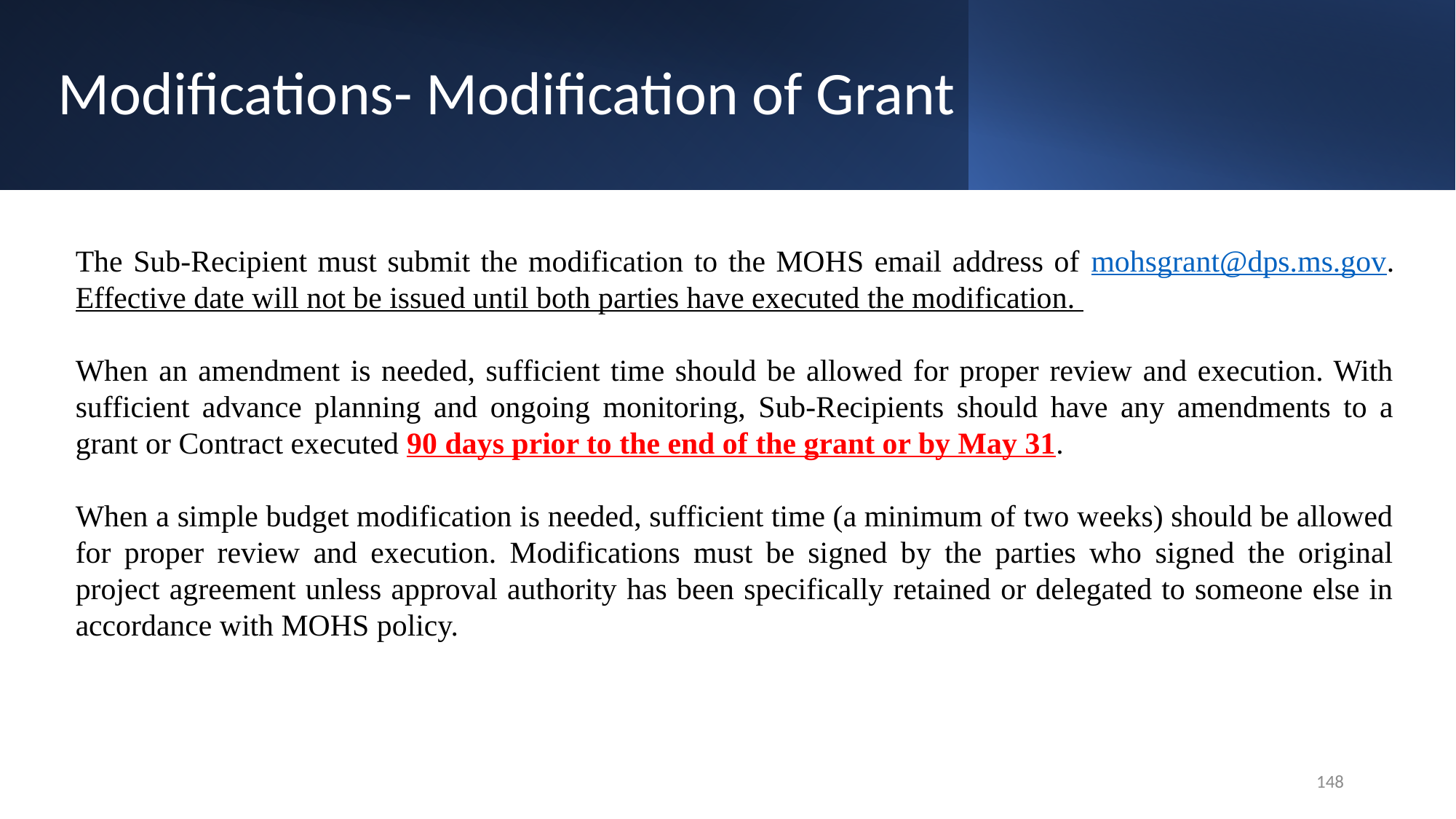

# Modifications- Modification of Grant

The Sub-Recipient must submit the modification to the MOHS email address of mohsgrant@dps.ms.gov. Effective date will not be issued until both parties have executed the modification.

When an amendment is needed, sufficient time should be allowed for proper review and execution. With sufficient advance planning and ongoing monitoring, Sub-Recipients should have any amendments to a grant or Contract executed 90 days prior to the end of the grant or by May 31.

When a simple budget modification is needed, sufficient time (a minimum of two weeks) should be allowed for proper review and execution. Modifications must be signed by the parties who signed the original project agreement unless approval authority has been specifically retained or delegated to someone else in accordance with MOHS policy.
148